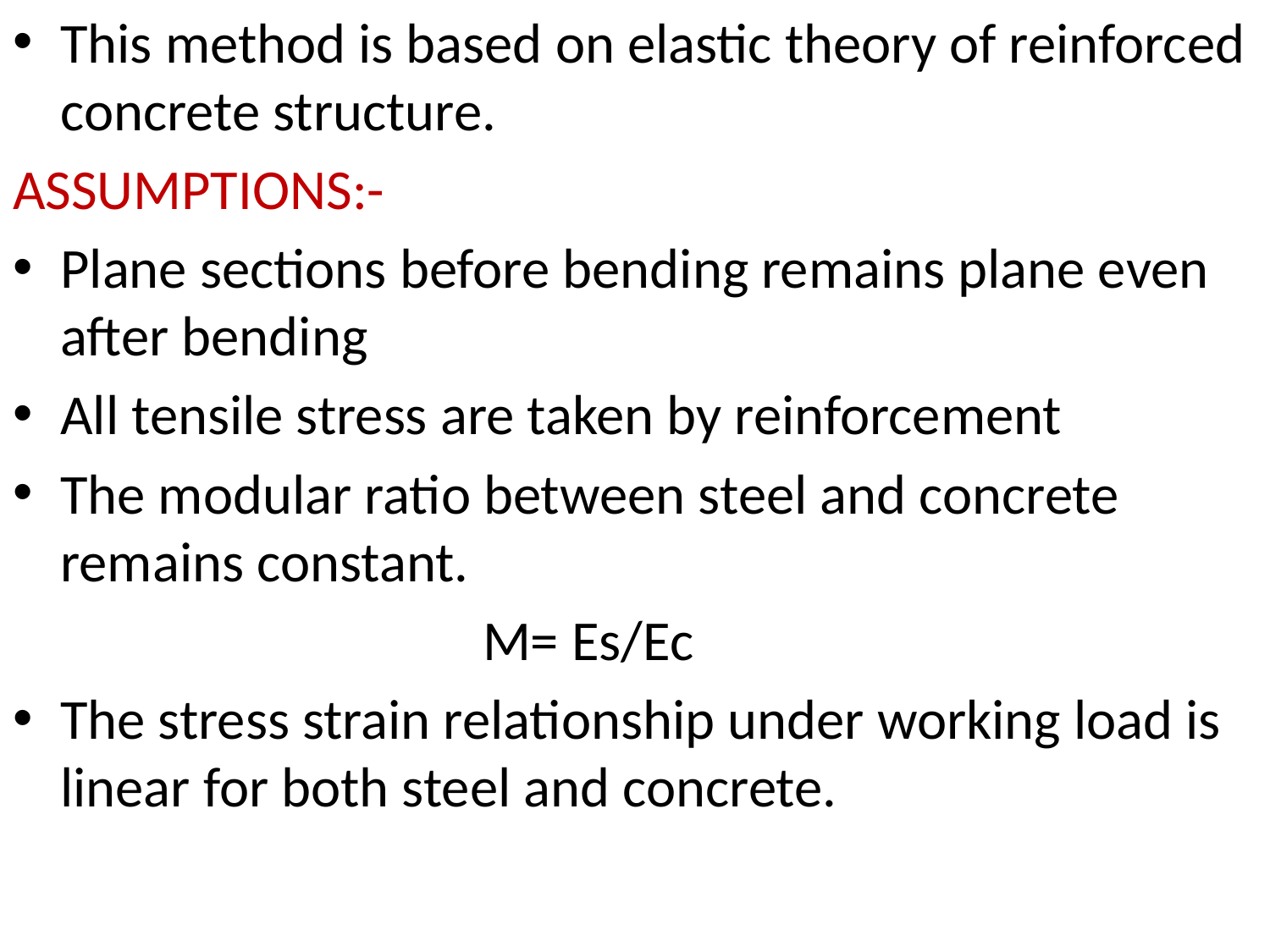

This method is based on elastic theory of reinforced concrete structure.
ASSUMPTIONS:-
Plane sections before bending remains plane even after bending
All tensile stress are taken by reinforcement
The modular ratio between steel and concrete remains constant.
                                     M= Es/Ec
The stress strain relationship under working load is linear for both steel and concrete.

#